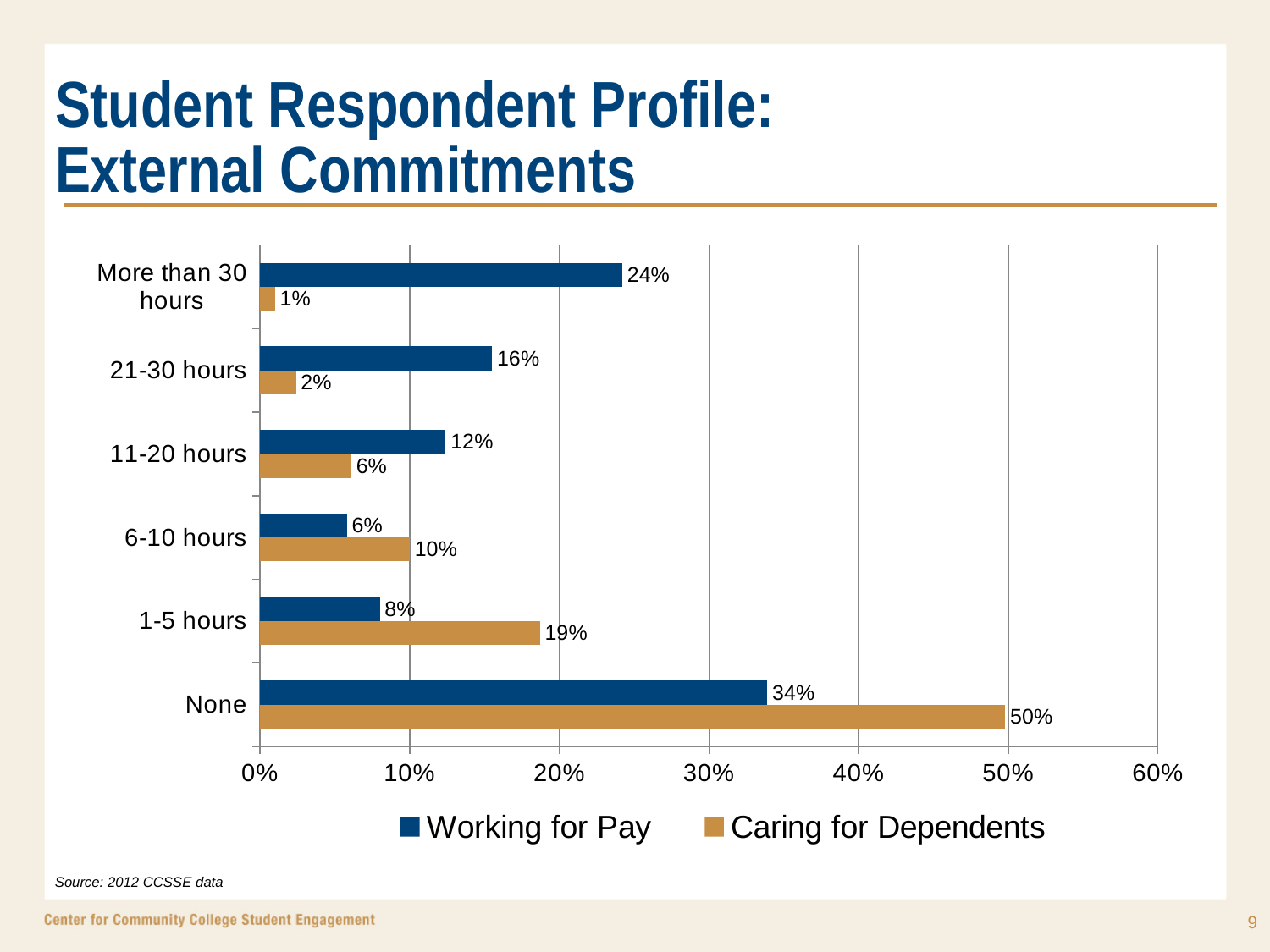

# Student Respondent Profile: External Commitments

### Chart

| Category | Caring for Dependents | Working for Pay |
|---|---|---|
| None | 0.4980000000000003 | 0.3390000000000004 |
| 1-5 hours | 0.18700000000000014 | 0.08000000000000004 |
| 6-10 hours | 0.1 | 0.058 |
| 11-20 hours | 0.06100000000000001 | 0.12400000000000007 |
| 21-30 hours | 0.024 | 0.15500000000000014 |
| More than 30 hours | 0.010000000000000005 | 0.24200000000000013 |
Source: 2012 CCSSE data
9